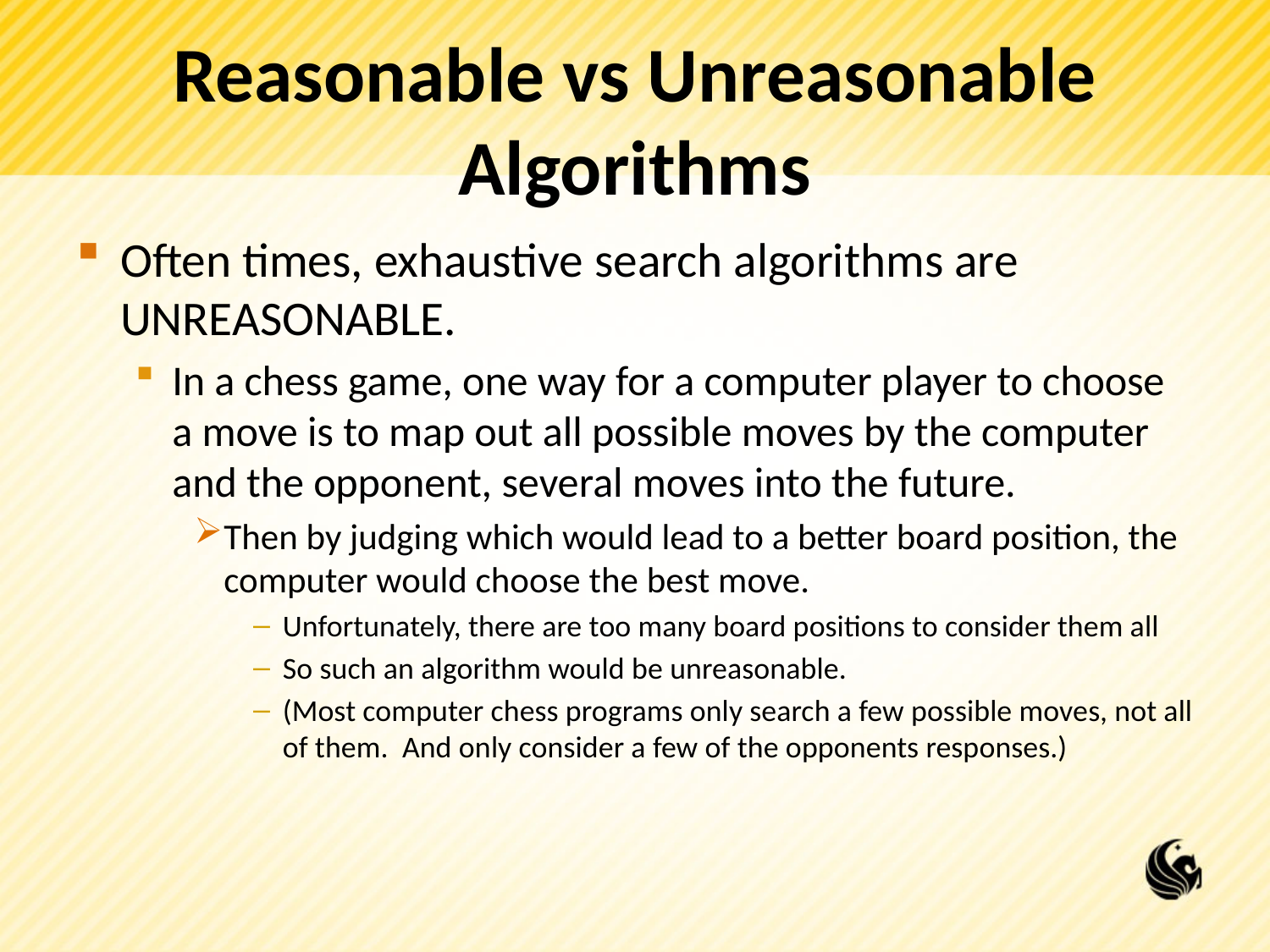

# Reasonable vs Unreasonable Algorithms
Often times, exhaustive search algorithms are UNREASONABLE.
In a chess game, one way for a computer player to choose a move is to map out all possible moves by the computer and the opponent, several moves into the future.
Then by judging which would lead to a better board position, the computer would choose the best move.
Unfortunately, there are too many board positions to consider them all
So such an algorithm would be unreasonable.
(Most computer chess programs only search a few possible moves, not all of them.  And only consider a few of the opponents responses.)